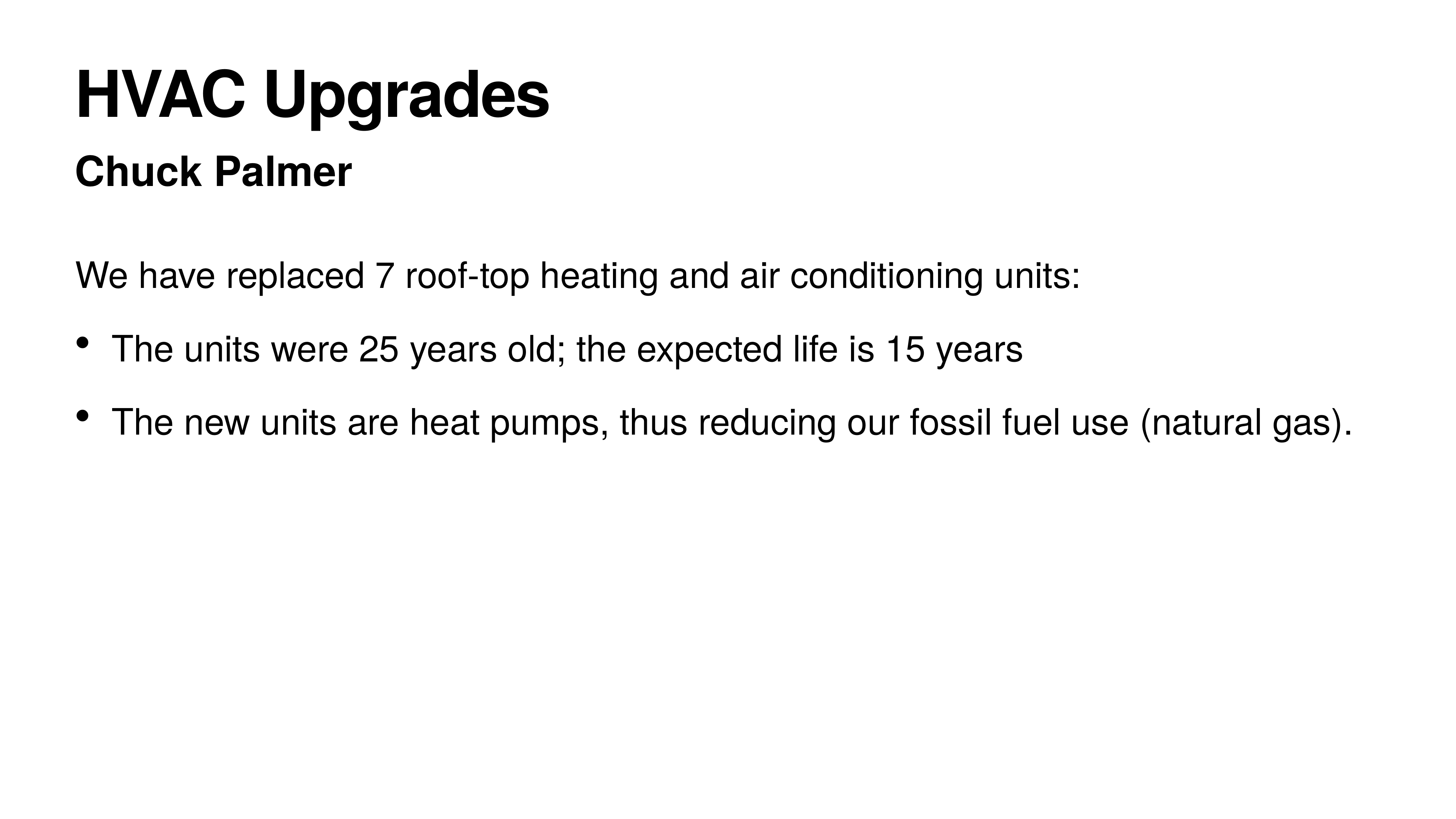

# HVAC Upgrades
Chuck Palmer
We have replaced 7 roof-top heating and air conditioning units:
The units were 25 years old; the expected life is 15 years
The new units are heat pumps, thus reducing our fossil fuel use (natural gas).